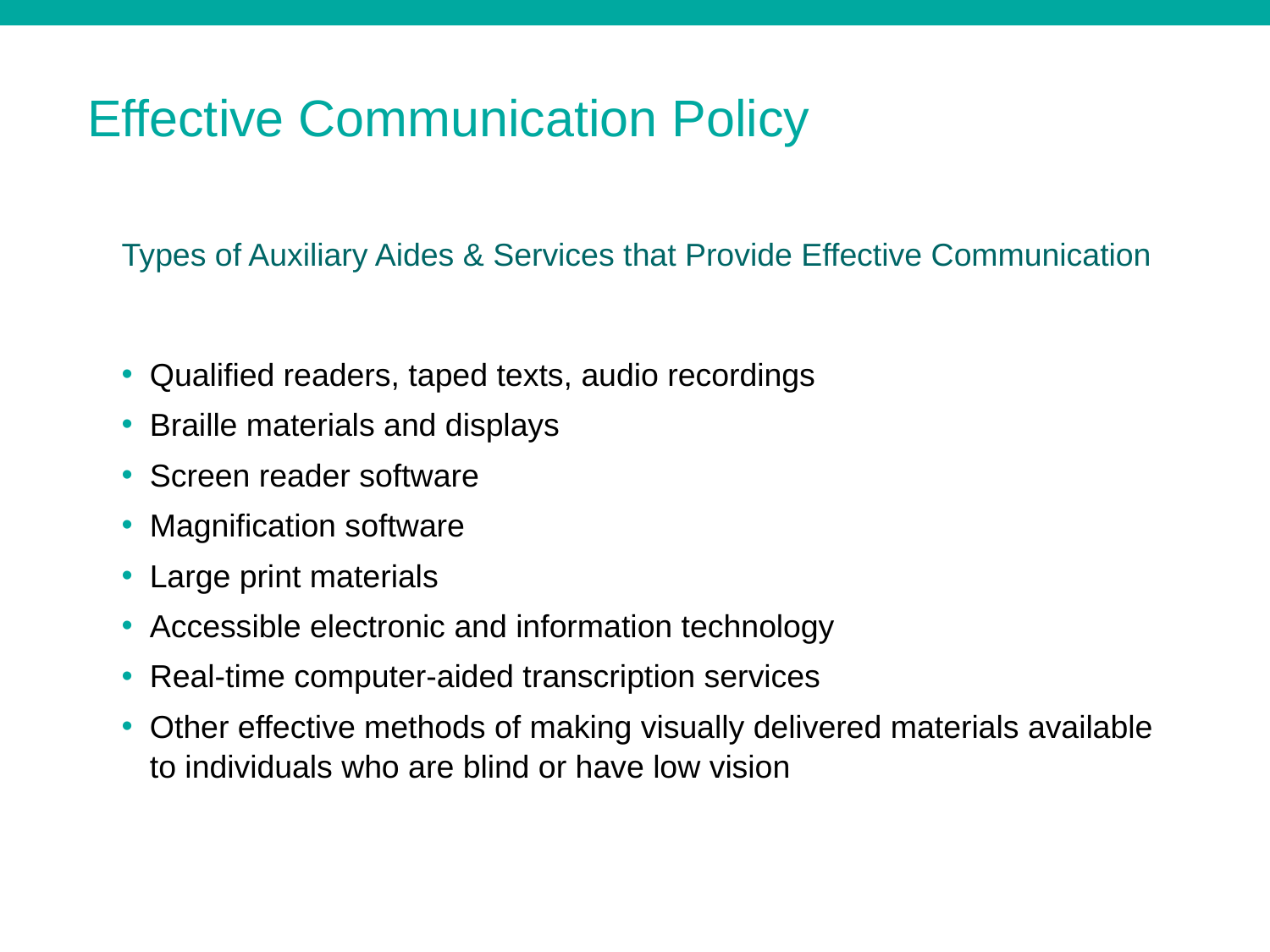

# Effective Communication Policy
Types of Auxiliary Aides & Services that Provide Effective Communication

Qualified readers, taped texts, audio recordings
Braille materials and displays
Screen reader software
Magnification software
Large print materials
Accessible electronic and information technology
Real-time computer-aided transcription services
Other effective methods of making visually delivered materials available to individuals who are blind or have low vision